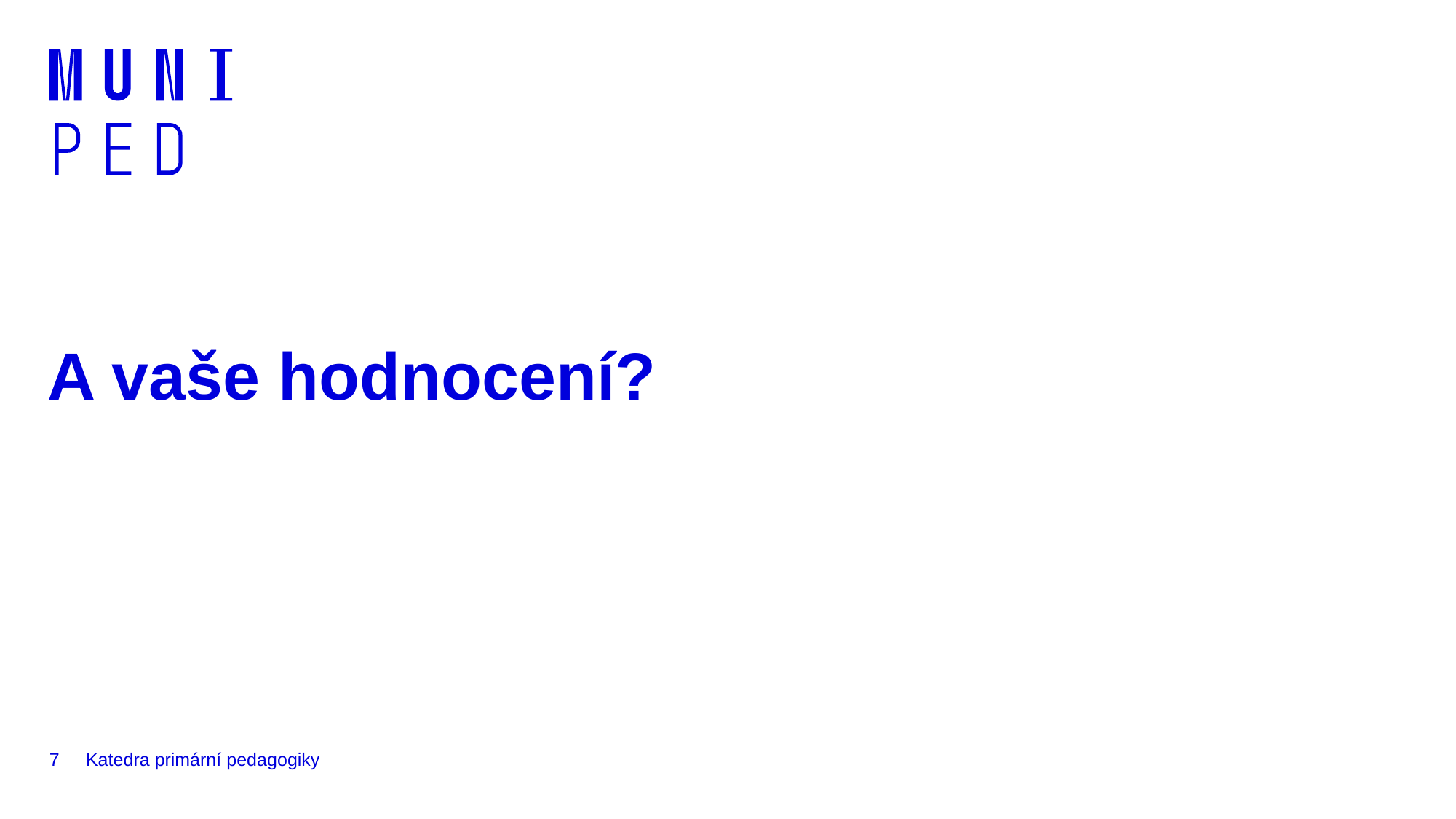

# A vaše hodnocení?

7
Katedra primární pedagogiky